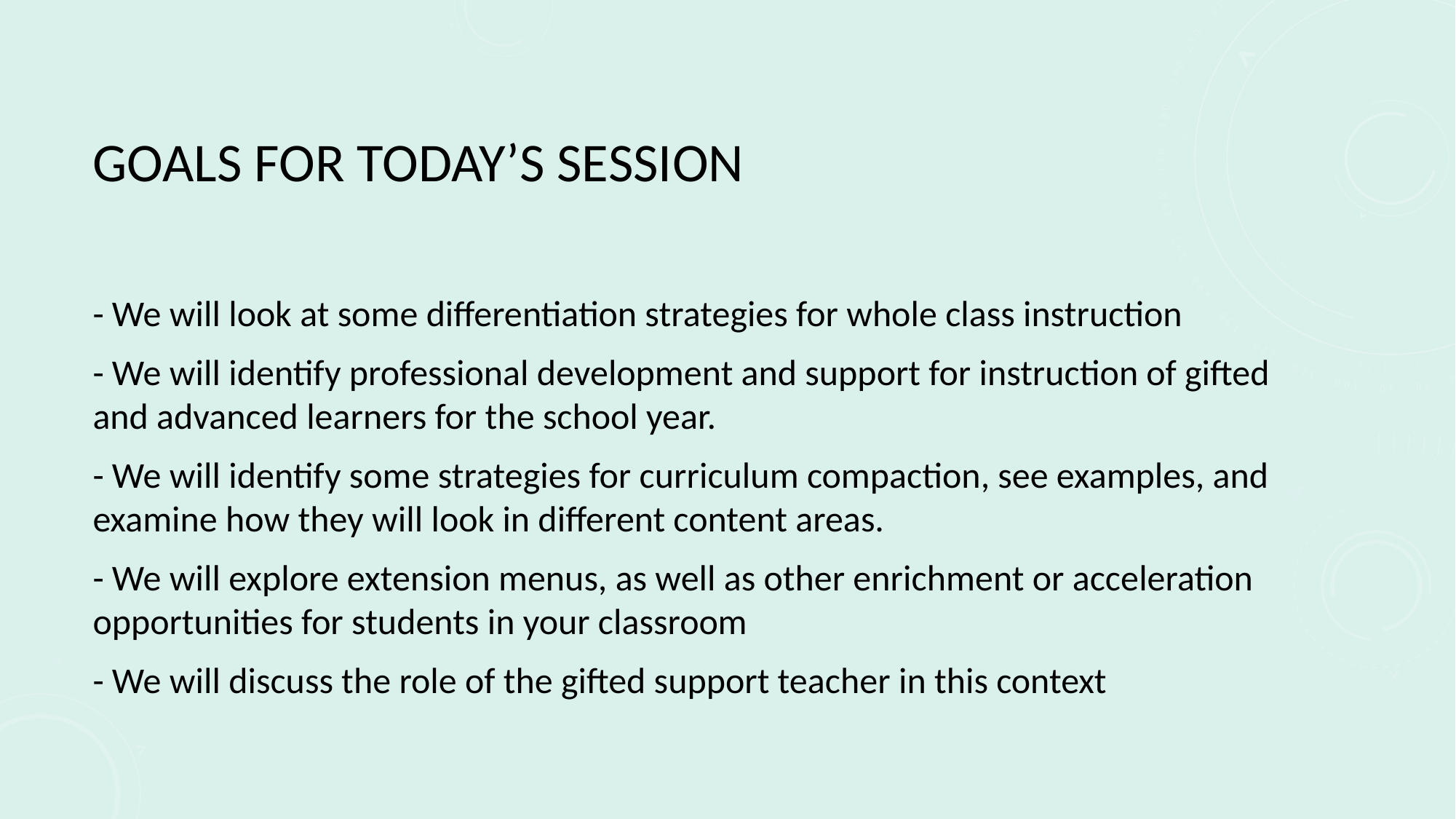

# Goals for Today’s Session
- We will look at some differentiation strategies for whole class instruction
- We will identify professional development and support for instruction of gifted and advanced learners for the school year.
- We will identify some strategies for curriculum compaction, see examples, and examine how they will look in different content areas.
- We will explore extension menus, as well as other enrichment or acceleration opportunities for students in your classroom
- We will discuss the role of the gifted support teacher in this context